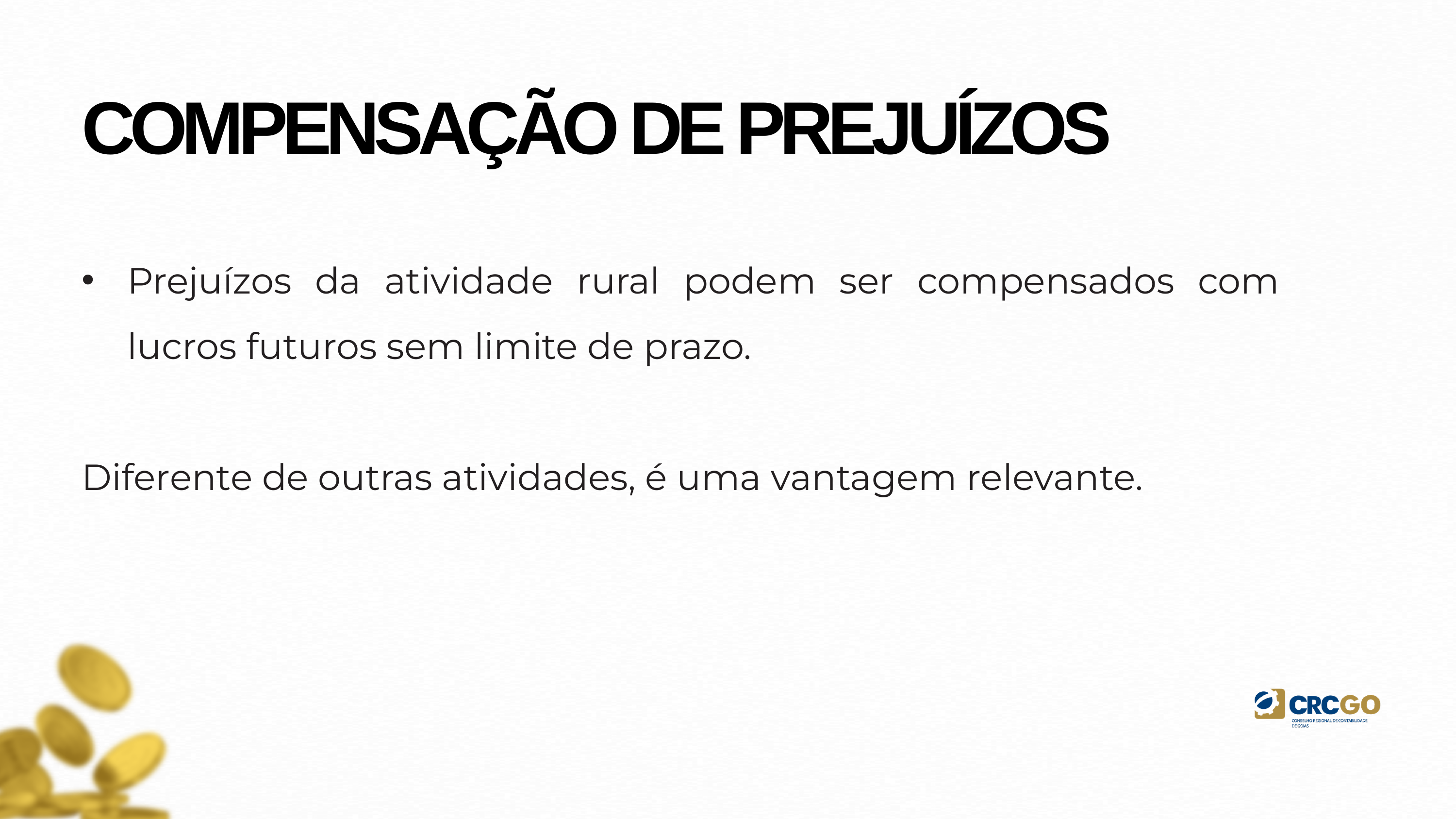

COMPENSAÇÃO DE PREJUÍZOS

Prejuízos da atividade rural podem ser compensados com lucros futuros sem limite de prazo.

Diferente de outras atividades, é uma vantagem relevante.